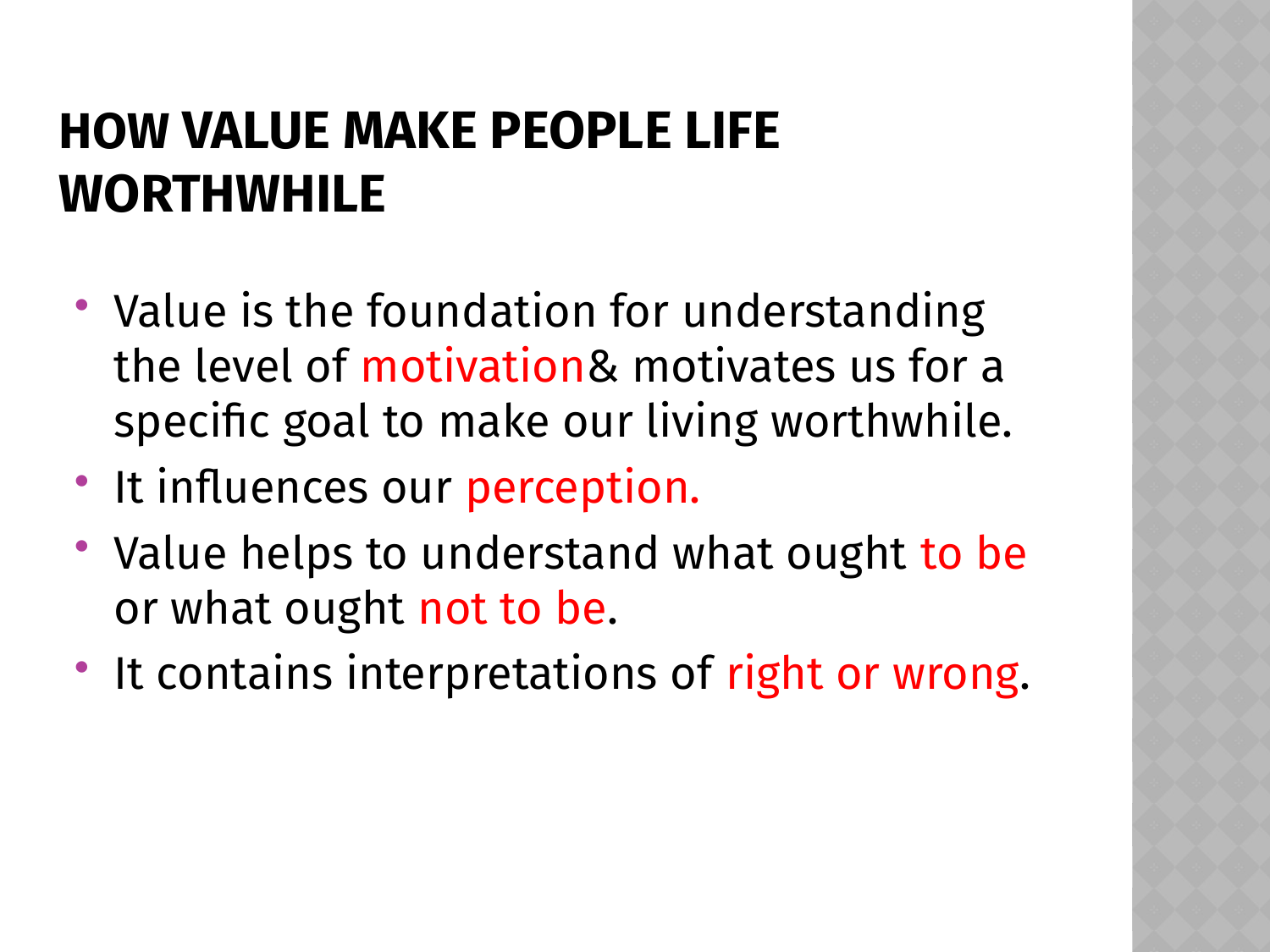

# How value make people life worthwhile
Value is the foundation for understanding the level of motivation& motivates us for a specific goal to make our living worthwhile.
It influences our perception.
Value helps to understand what ought to be or what ought not to be.
It contains interpretations of right or wrong.